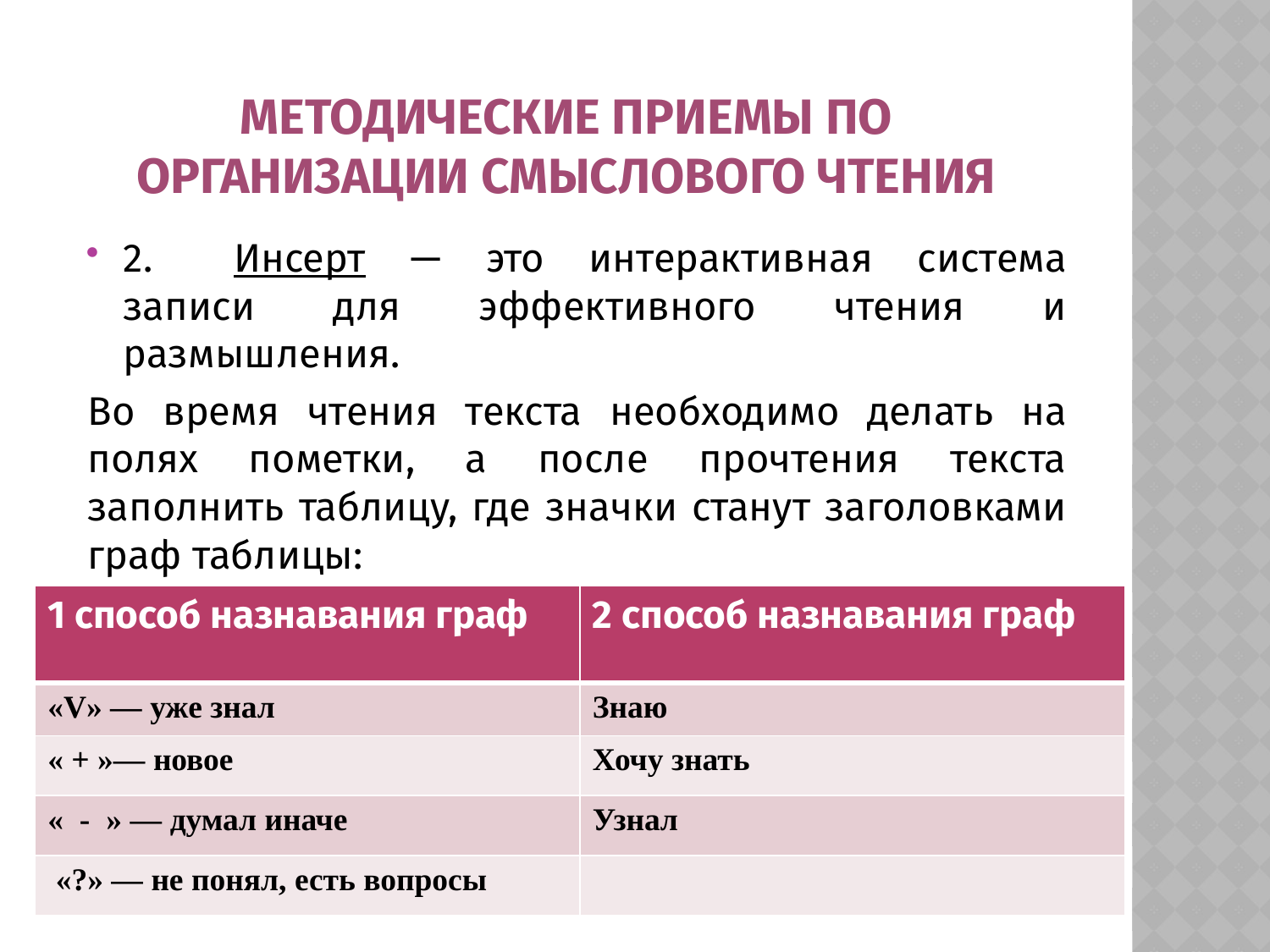

# методические приемы по организации смыслового чтения
2.	Инсерт — это интерактивная система записи для эффективного чтения и размышления.
Во время чтения текста необходимо делать на полях пометки, а после прочтения текста заполнить таблицу, где значки станут заголовками граф таблицы:

| 1 способ назнавания граф | 2 способ назнавания граф |
| --- | --- |
| «V» — уже знал | Знаю |
| « + »— новое | Хочу знать |
| « - » — думал иначе | Узнал |
| «?» — не понял, есть вопросы |  |